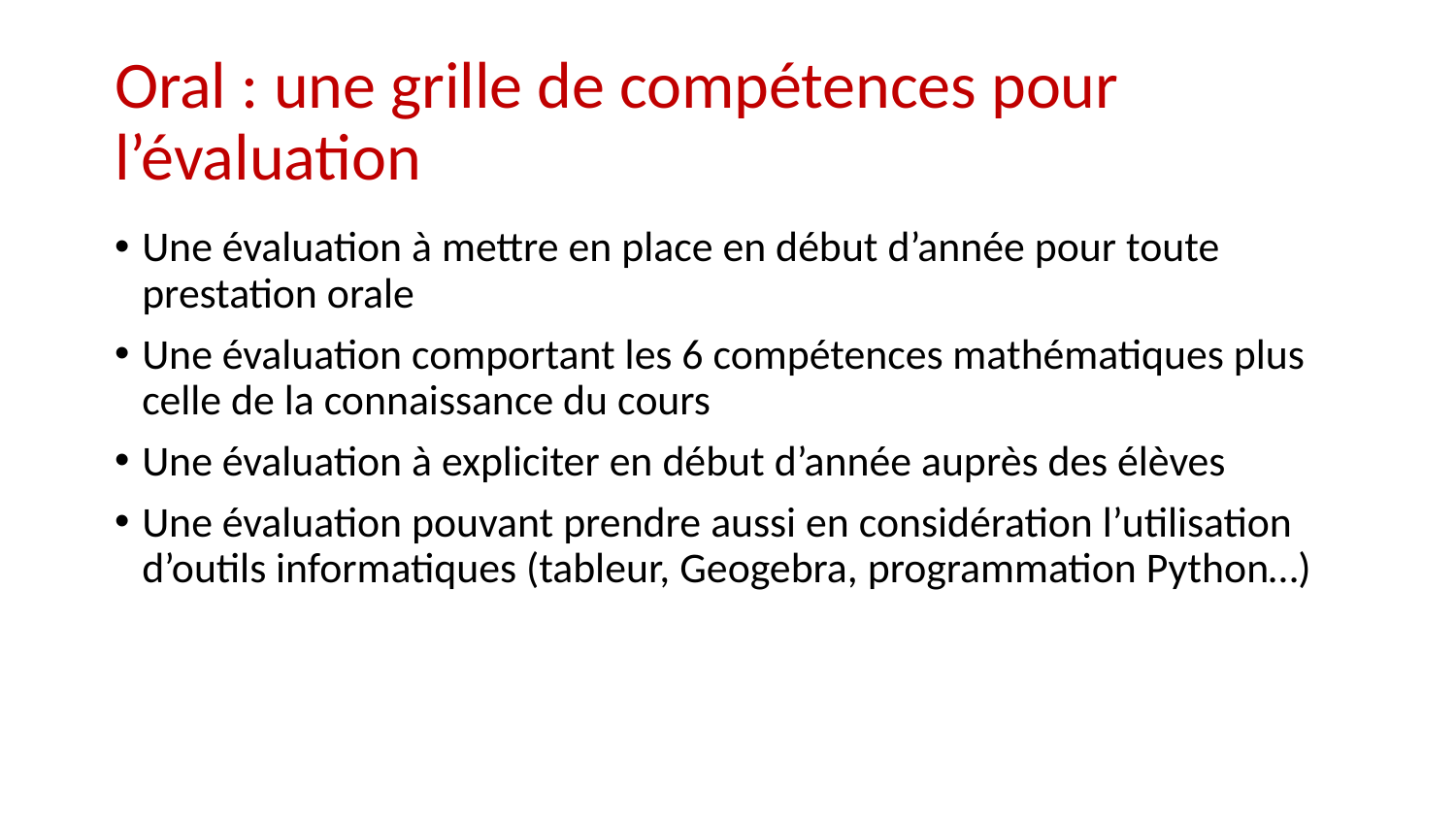

# Oral : une grille de compétences pour l’évaluation
Une évaluation à mettre en place en début d’année pour toute prestation orale
Une évaluation comportant les 6 compétences mathématiques plus celle de la connaissance du cours
Une évaluation à expliciter en début d’année auprès des élèves
Une évaluation pouvant prendre aussi en considération l’utilisation d’outils informatiques (tableur, Geogebra, programmation Python…)